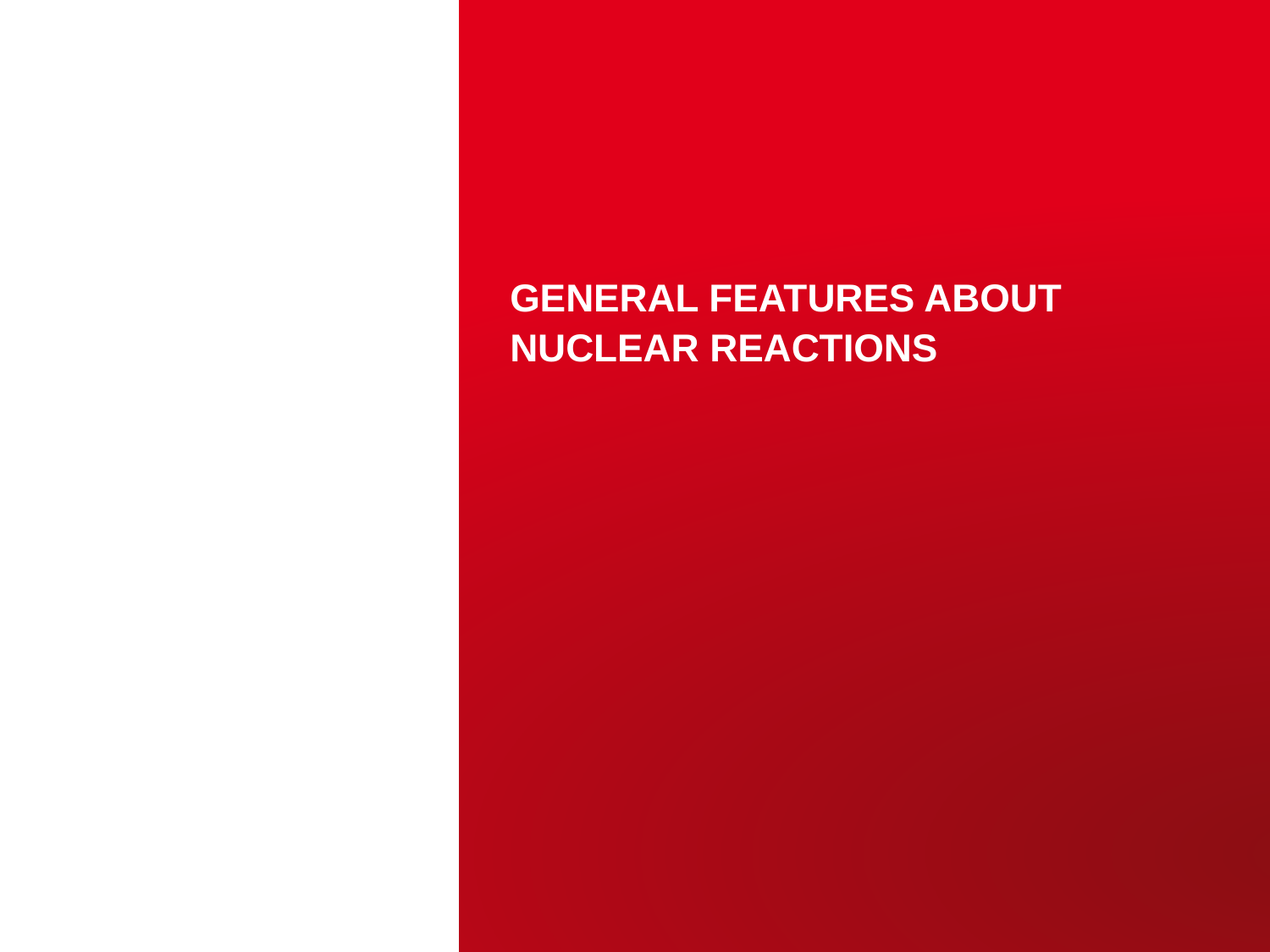

GENERAL FEATURES ABOUT
NUCLEAR REACTIONS
CEA | 10 AVRIL 2012
|  PAGE 9
2 septembre 2014